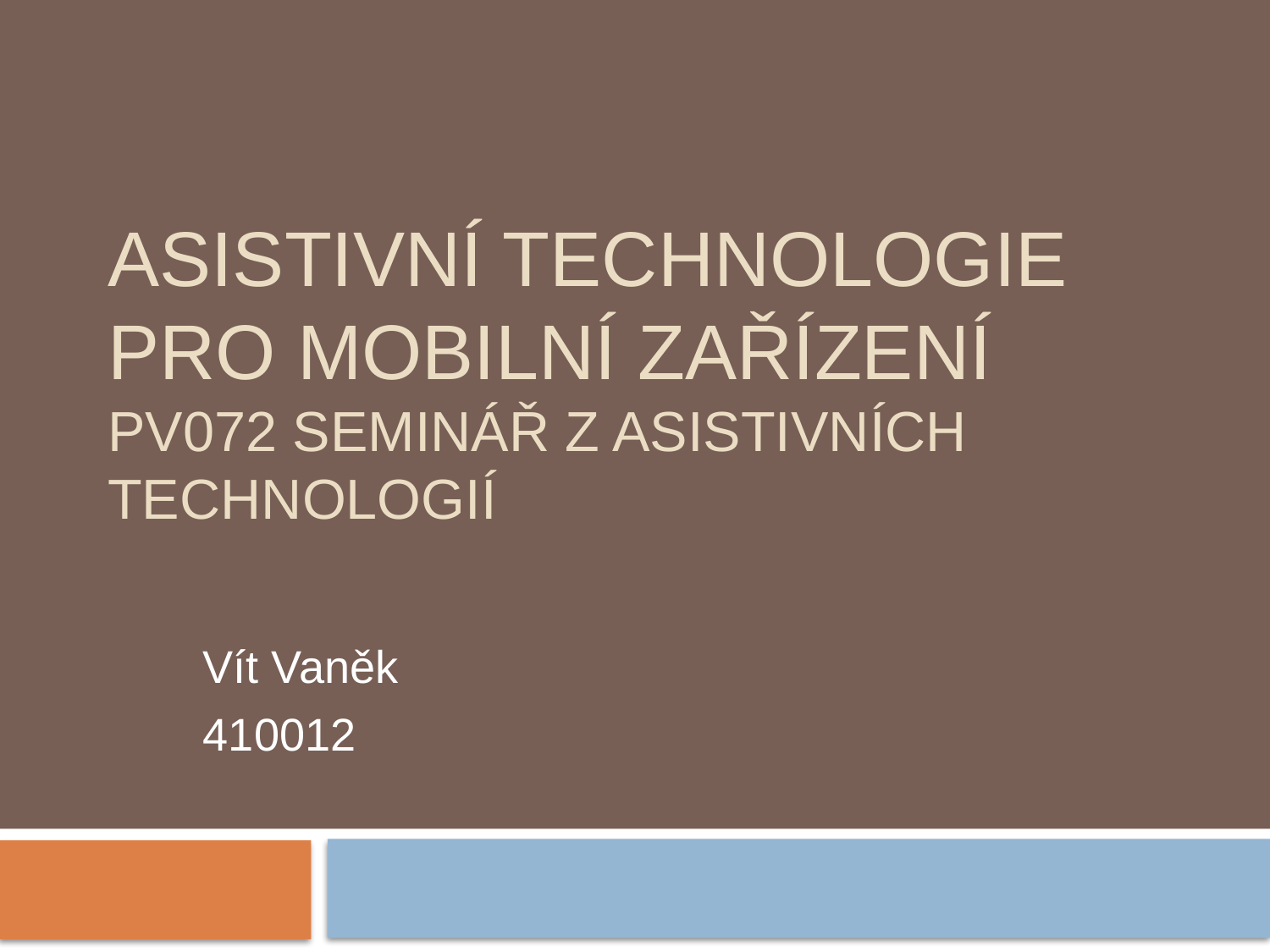

# Asistivní technologie pro mobilní zařízení PV072 Seminář z asistivních technologií
Vít Vaněk
410012